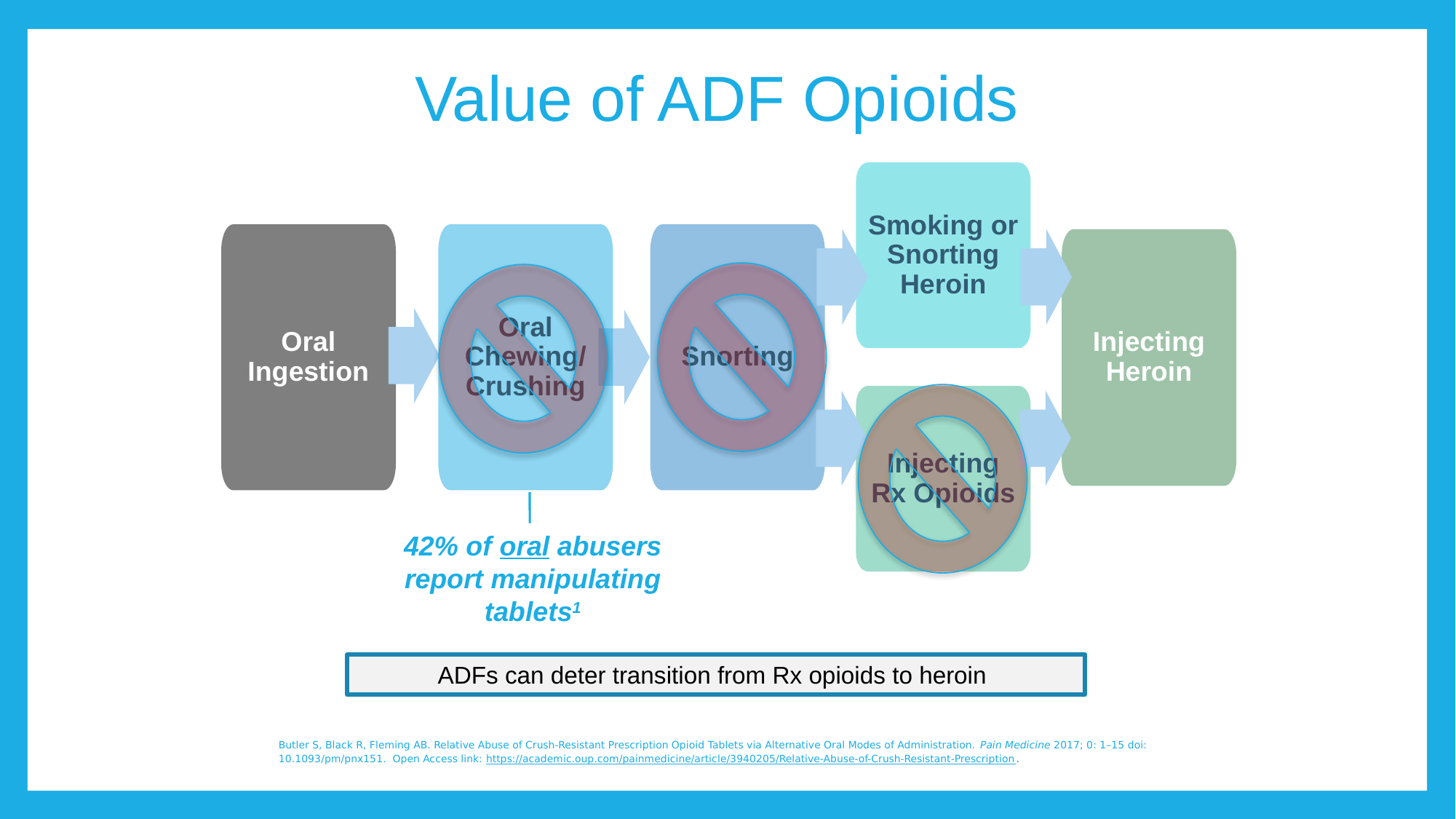

# Value of ADF Opioids
Smoking or Snorting Heroin

Injecting Rx Opioids

Oral Ingestion
Oral Chewing/ Crushing

42% of oral abusers report manipulating tablets1
Snorting

Injecting Heroin

ADFs can deter transition from Rx opioids to heroin
Butler S, Black R, Fleming AB. Relative Abuse of Crush-Resistant Prescription Opioid Tablets via Alternative Oral Modes of Administration. Pain Medicine 2017; 0: 1–15 doi: 10.1093/pm/pnx151.  Open Access link: https://academic.oup.com/painmedicine/article/3940205/Relative-Abuse-of-Crush-Resistant-Prescription.